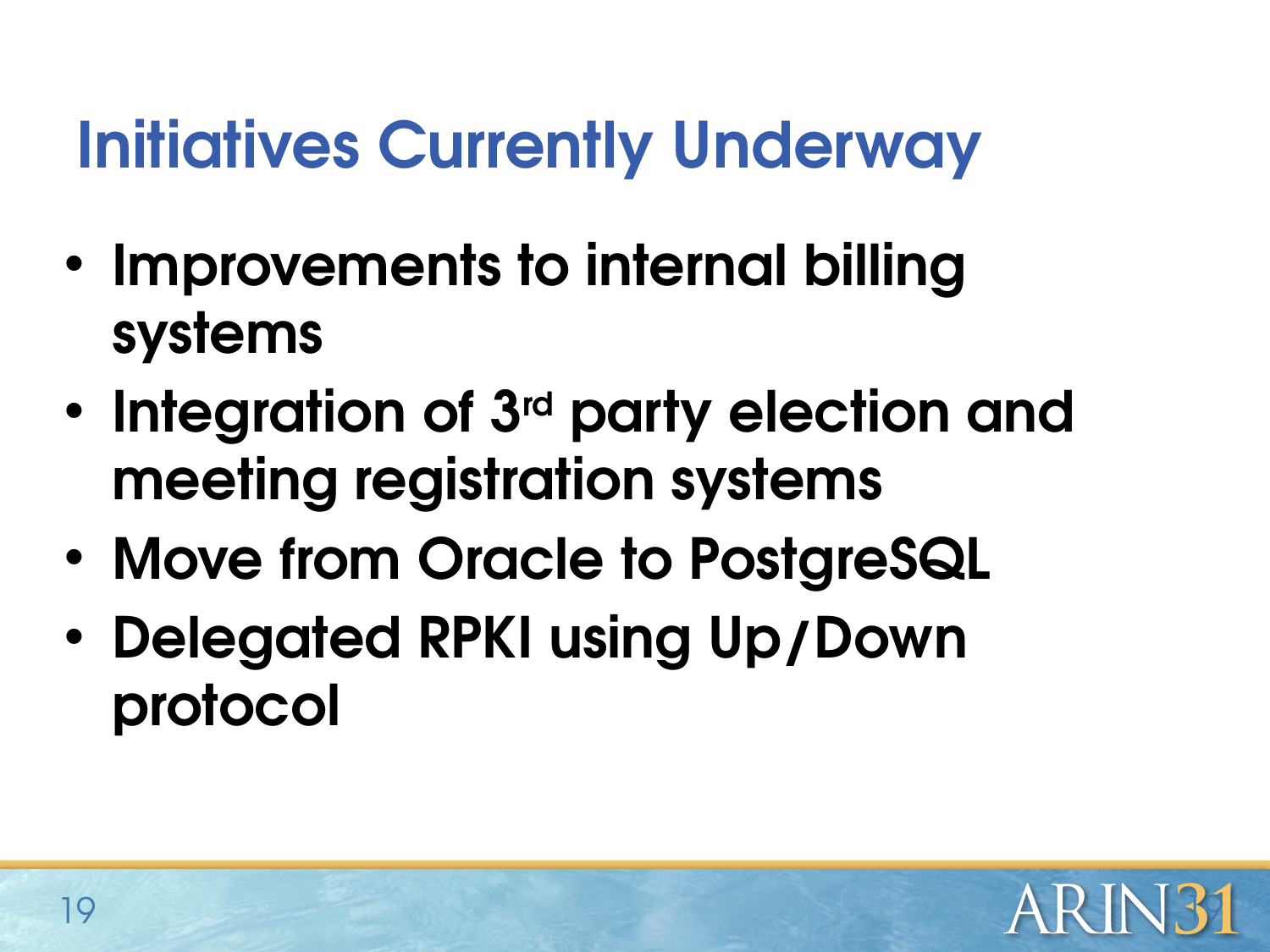

# Initiatives Currently Underway
Improvements to internal billing systems
Integration of 3rd party election and meeting registration systems
Move from Oracle to PostgreSQL
Delegated RPKI using Up/Down protocol

19
19